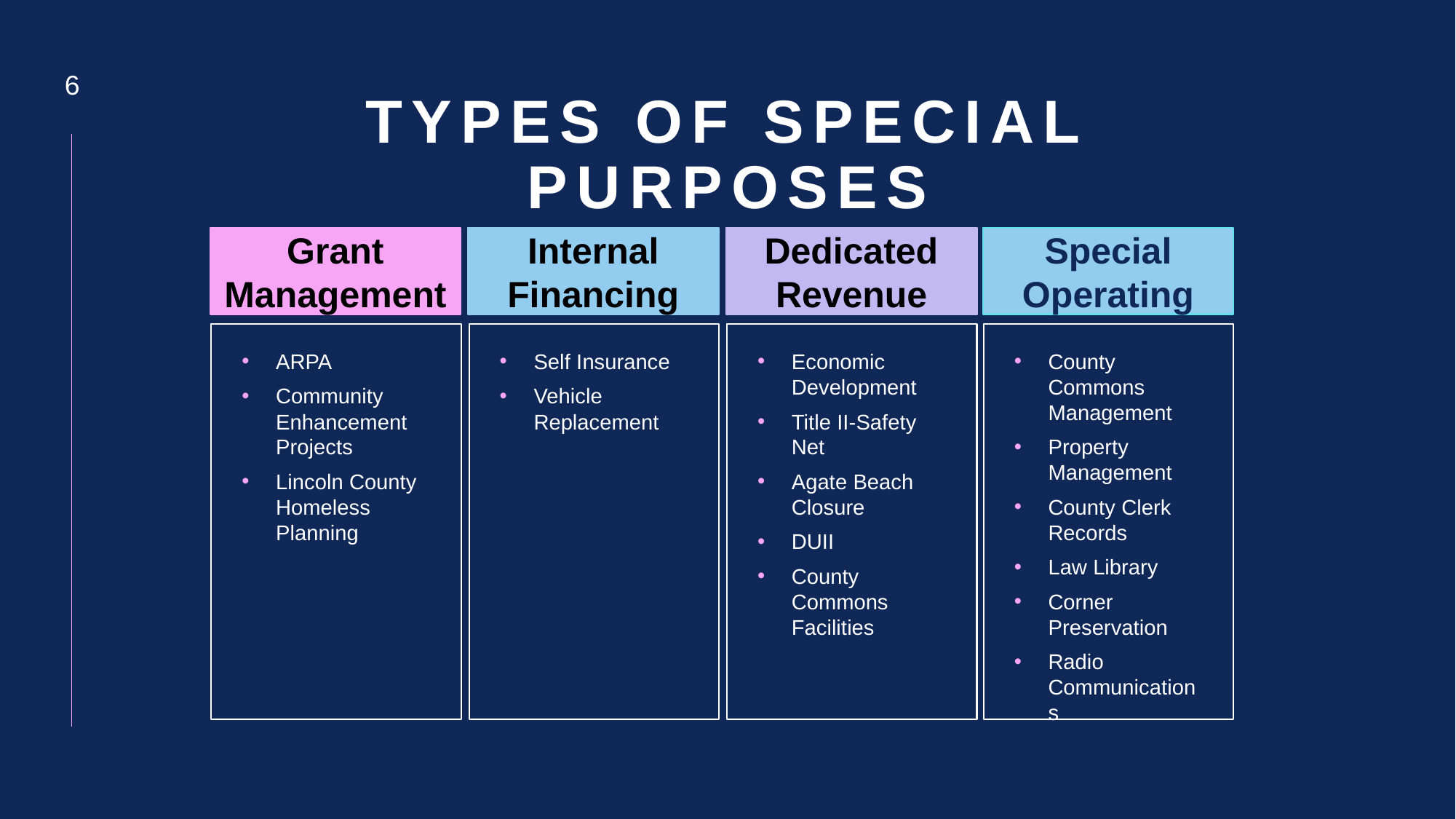

6
# TYPES OF Special Purposes
Internal Financing
Dedicated Revenue
Grant Management
Special Operating
ARPA
Community Enhancement Projects
Lincoln County Homeless Planning

Self Insurance
Vehicle Replacement

Economic Development
Title II-Safety Net
Agate Beach Closure
DUII
County Commons Facilities

County Commons Management
Property Management
County Clerk Records
Law Library
Corner Preservation
Radio Communications